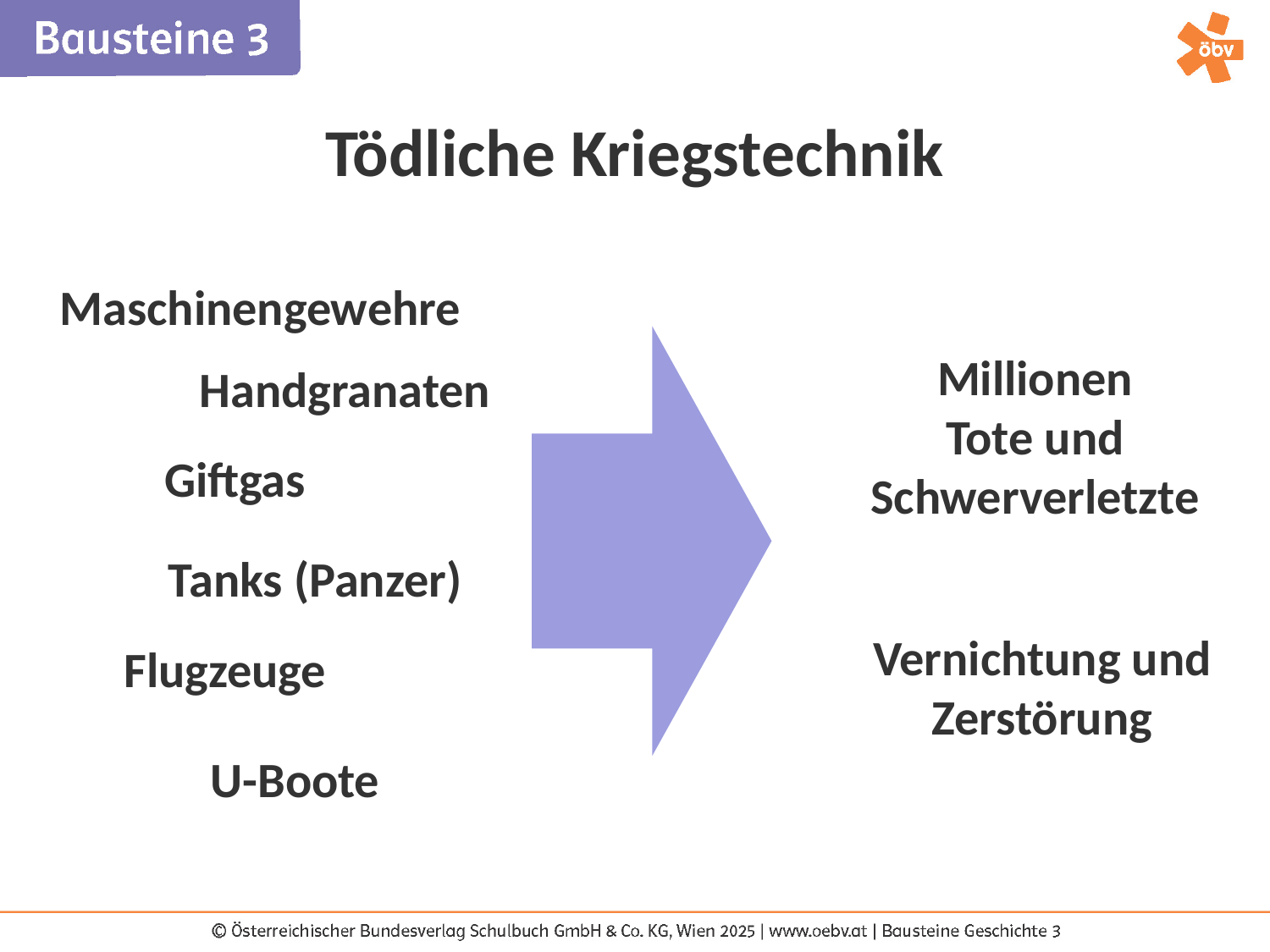

Tödliche Kriegstechnik
Maschinengewehre
Millionen
Tote und
Schwerverletzte
Handgranaten

Giftgas
Tanks (Panzer)
Vernichtung und Zerstörung
Flugzeuge
U-Boote